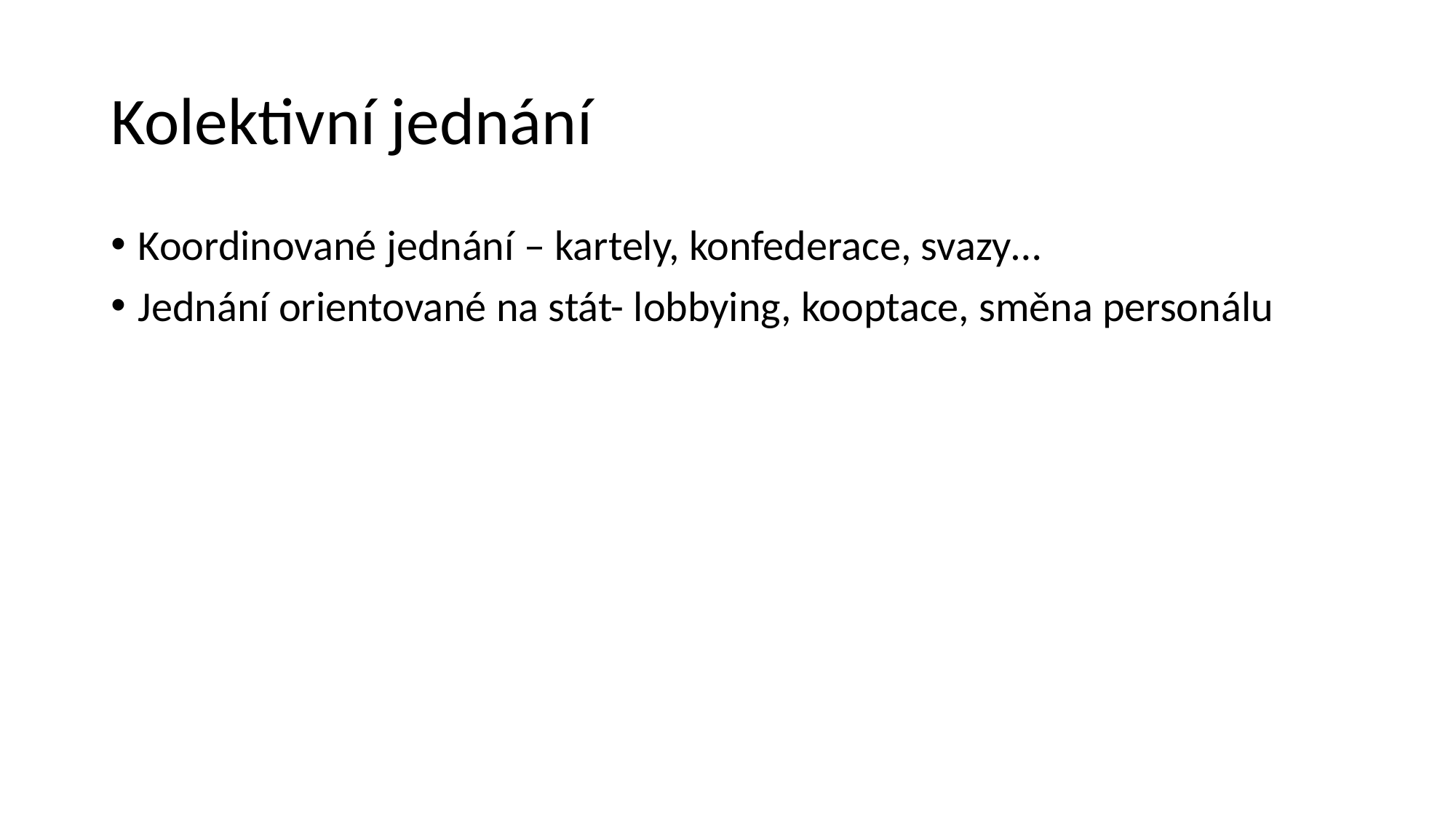

# Kolektivní jednání
Koordinované jednání – kartely, konfederace, svazy…
Jednání orientované na stát- lobbying, kooptace, směna personálu